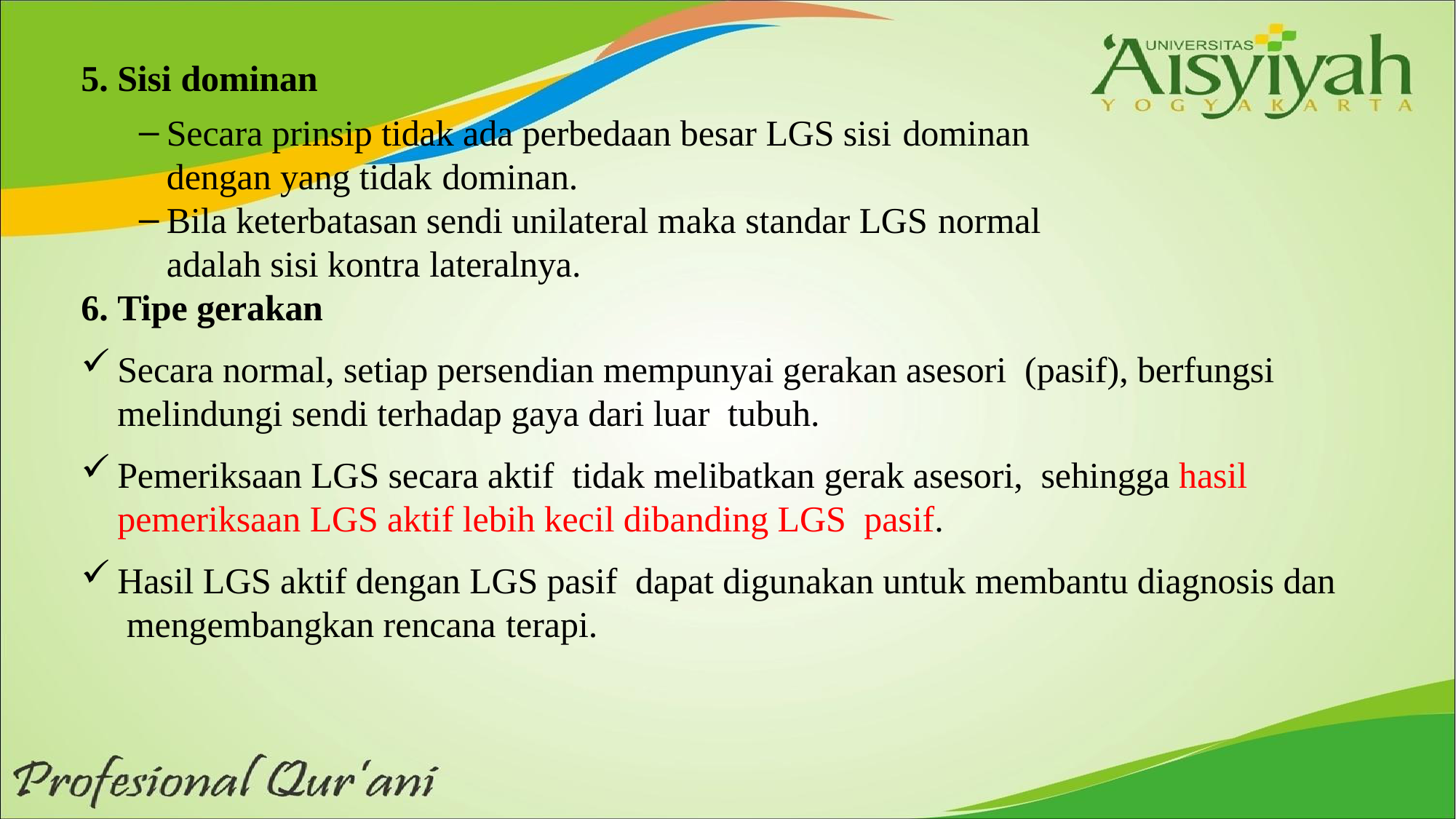

Sisi dominan
Secara prinsip tidak ada perbedaan besar LGS sisi dominan
dengan yang tidak dominan.
Bila keterbatasan sendi unilateral maka standar LGS normal
adalah sisi kontra lateralnya.
Tipe gerakan
Secara normal, setiap persendian mempunyai gerakan asesori  (pasif), berfungsi melindungi sendi terhadap gaya dari luar  tubuh.
Pemeriksaan LGS secara aktif  tidak melibatkan gerak asesori,  sehingga hasil pemeriksaan LGS aktif lebih kecil dibanding LGS  pasif.
Hasil LGS aktif dengan LGS pasif  dapat digunakan untuk membantu diagnosis dan  mengembangkan rencana terapi.